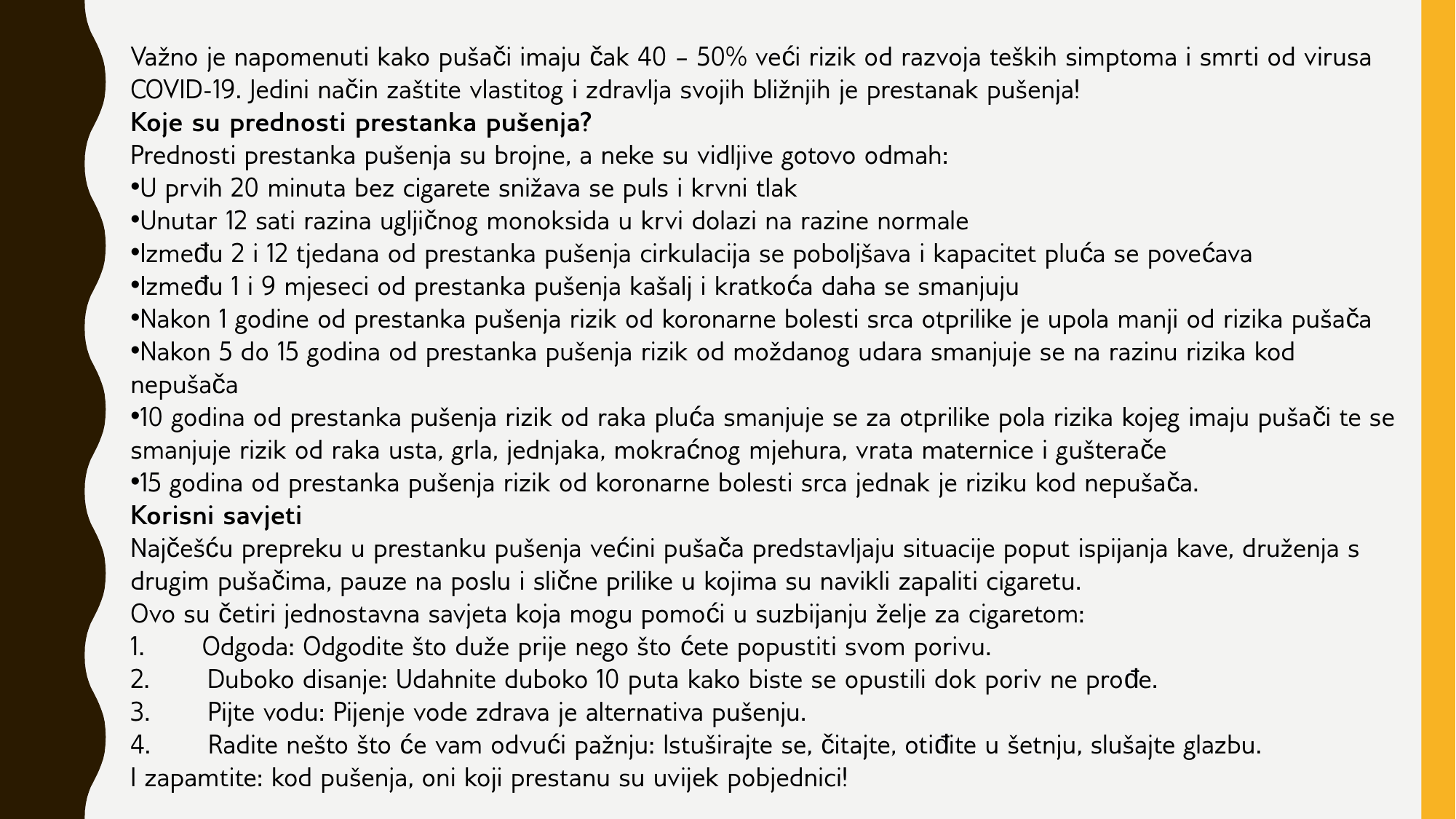

Važno je napomenuti kako pušači imaju čak 40 – 50% veći rizik od razvoja teških simptoma i smrti od virusa COVID-19. Jedini način zaštite vlastitog i zdravlja svojih bližnjih je prestanak pušenja!
Koje su prednosti prestanka pušenja?
Prednosti prestanka pušenja su brojne, a neke su vidljive gotovo odmah:
U prvih 20 minuta bez cigarete snižava se puls i krvni tlak
Unutar 12 sati razina ugljičnog monoksida u krvi dolazi na razine normale
Između 2 i 12 tjedana od prestanka pušenja cirkulacija se poboljšava i kapacitet pluća se povećava
Između 1 i 9 mjeseci od prestanka pušenja kašalj i kratkoća daha se smanjuju
Nakon 1 godine od prestanka pušenja rizik od koronarne bolesti srca otprilike je upola manji od rizika pušača
Nakon 5 do 15 godina od prestanka pušenja rizik od moždanog udara smanjuje se na razinu rizika kod nepušača
10 godina od prestanka pušenja rizik od raka pluća smanjuje se za otprilike pola rizika kojeg imaju pušači te se smanjuje rizik od raka usta, grla, jednjaka, mokraćnog mjehura, vrata maternice i gušterače
15 godina od prestanka pušenja rizik od koronarne bolesti srca jednak je riziku kod nepušača.
Korisni savjeti
Najčešću prepreku u prestanku pušenja većini pušača predstavljaju situacije poput ispijanja kave, druženja s drugim pušačima, pauze na poslu i slične prilike u kojima su navikli zapaliti cigaretu.
Ovo su četiri jednostavna savjeta koja mogu pomoći u suzbijanju želje za cigaretom:
1.       Odgoda: Odgodite što duže prije nego što ćete popustiti svom porivu.
2.       Duboko disanje: Udahnite duboko 10 puta kako biste se opustili dok poriv ne prođe.
3.       Pijte vodu: Pijenje vode zdrava je alternativa pušenju.
4.       Radite nešto što će vam odvući pažnju: Istuširajte se, čitajte, otiđite u šetnju, slušajte glazbu.
I zapamtite: kod pušenja, oni koji prestanu su uvijek pobjednici!